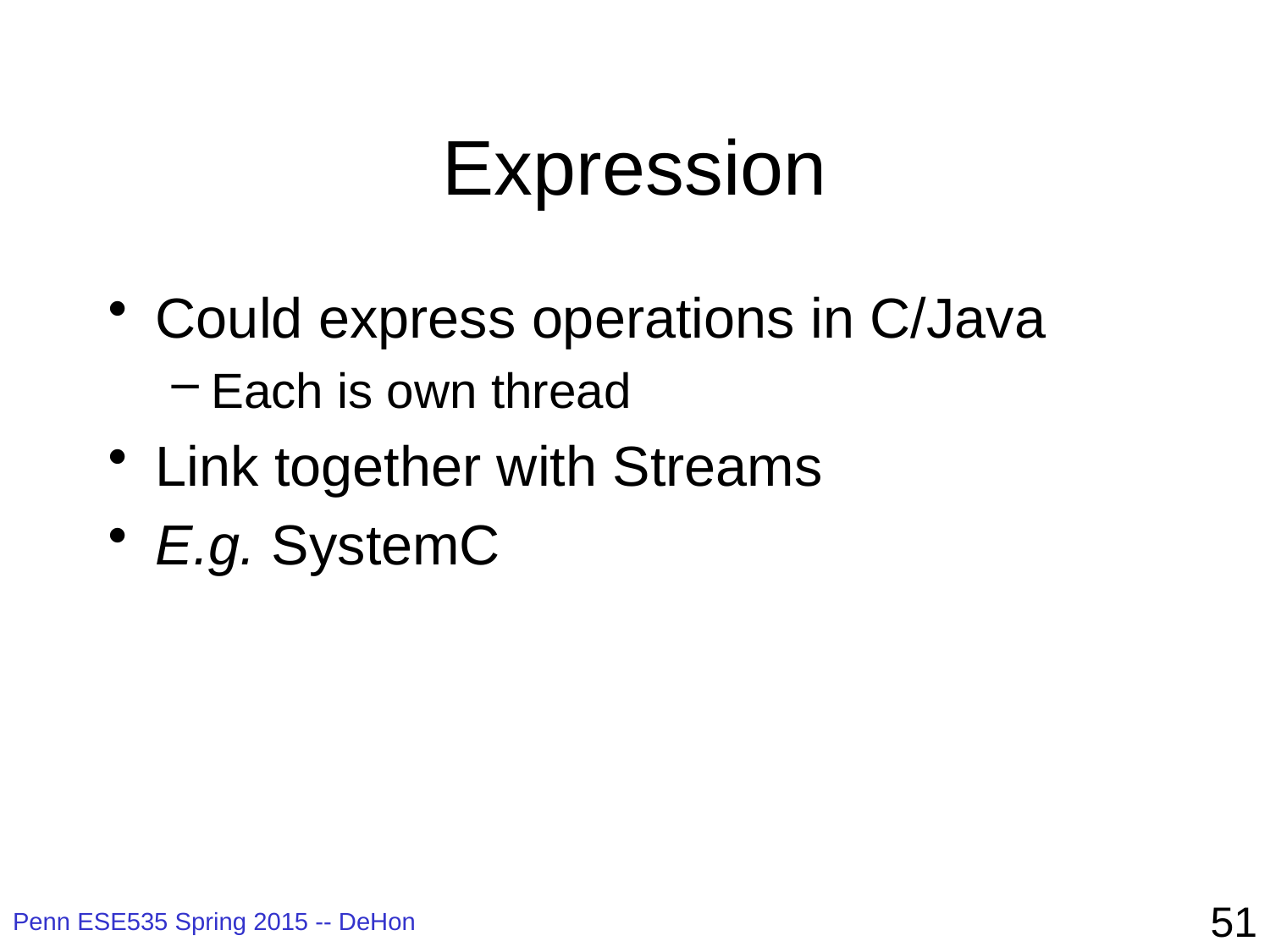

# Expression
Could express operations in C/Java
Each is own thread
Link together with Streams
E.g. SystemC
51
Penn ESE535 Spring 2015 -- DeHon